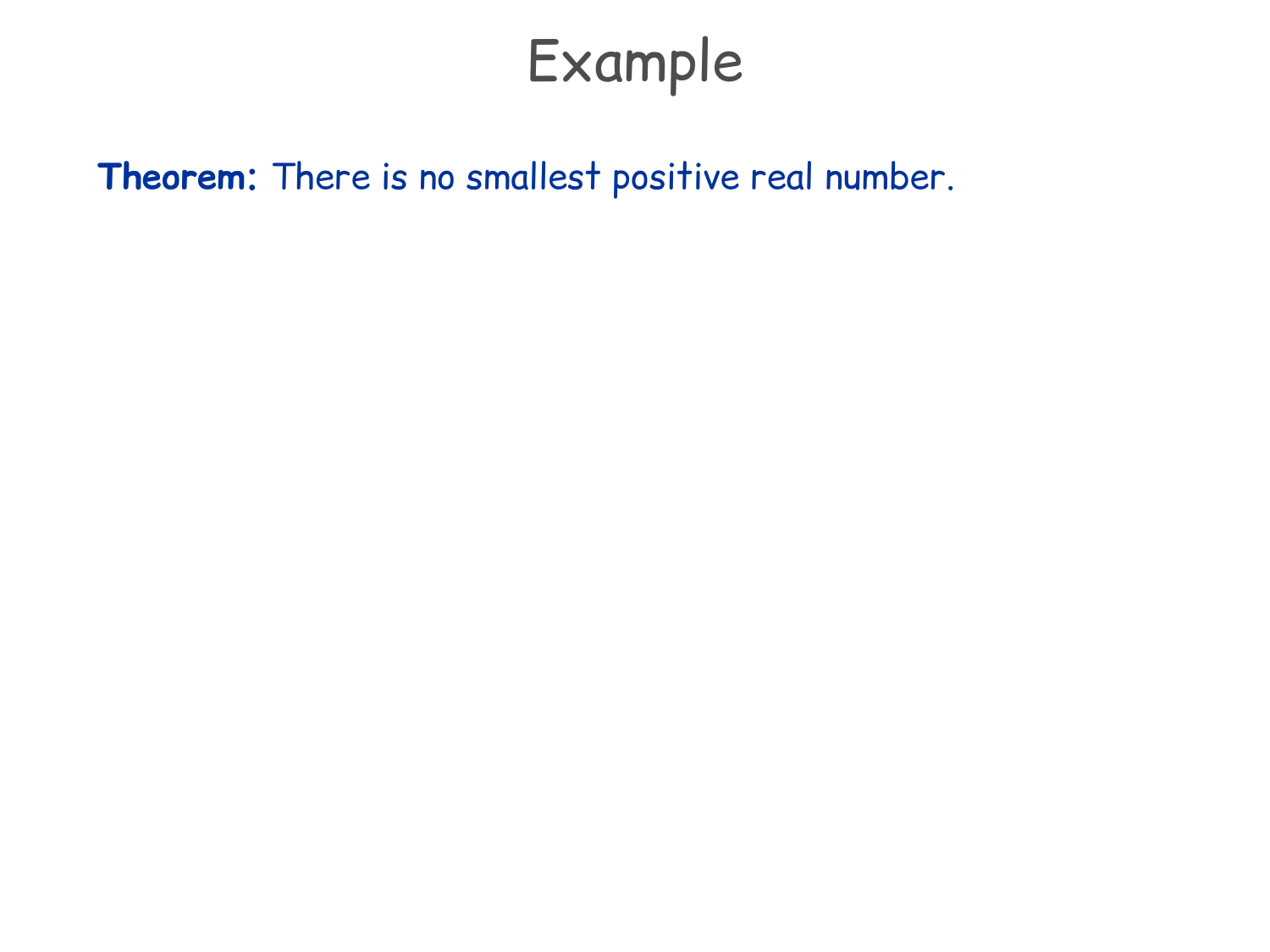

# Example
Theorem: There is no smallest positive real number.